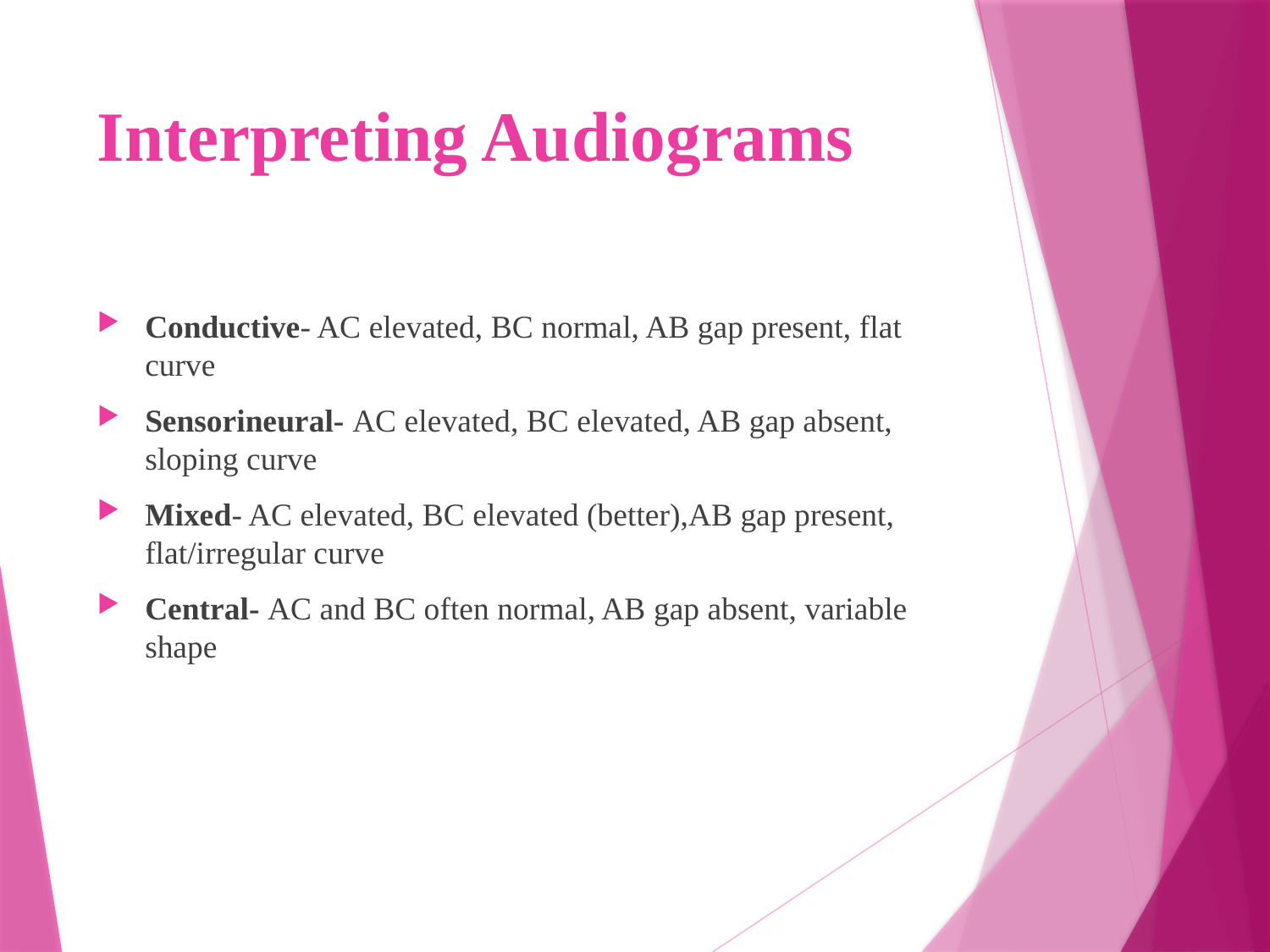

# Interpreting Audiograms
Conductive- AC elevated, BC normal, AB gap present, flat curve
Sensorineural- AC elevated, BC elevated, AB gap absent, sloping curve
Mixed- AC elevated, BC elevated (better),AB gap present, flat/irregular curve
Central- AC and BC often normal, AB gap absent, variable shape